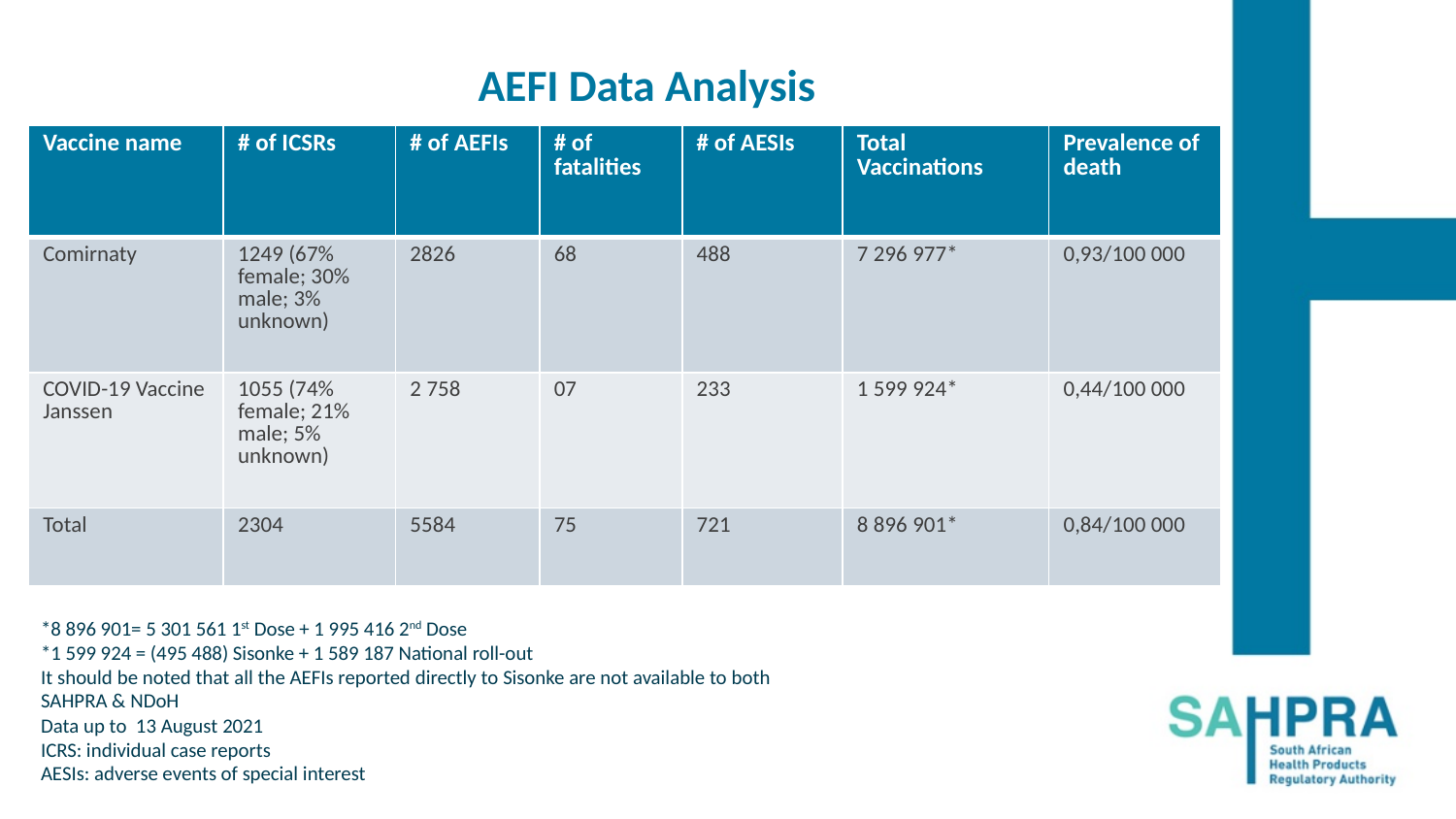

# AEFI Data Analysis
| Vaccine name | # of ICSRs | # of AEFIs | # of fatalities | # of AESIs | Total Vaccinations | Prevalence of death |
| --- | --- | --- | --- | --- | --- | --- |
| Comirnaty | 1249 (67% female; 30% male; 3% unknown) | 2826 | 68 | 488 | 7 296 977\* | 0,93/100 000 |
| COVID-19 Vaccine Janssen | 1055 (74% female; 21% male; 5% unknown) | 2 758 | 07 | 233 | 1 599 924\* | 0,44/100 000 |
| Total | 2304 | 5584 | 75 | 721 | 8 896 901\* | 0,84/100 000 |

*8 896 901= 5 301 561 1st Dose + 1 995 416 2nd Dose
*1 599 924 = (495 488) Sisonke + 1 589 187 National roll-out
It should be noted that all the AEFIs reported directly to Sisonke are not available to both SAHPRA & NDoH
Data up to  13 August 2021
ICRS: individual case reports
AESIs: adverse events of special interest